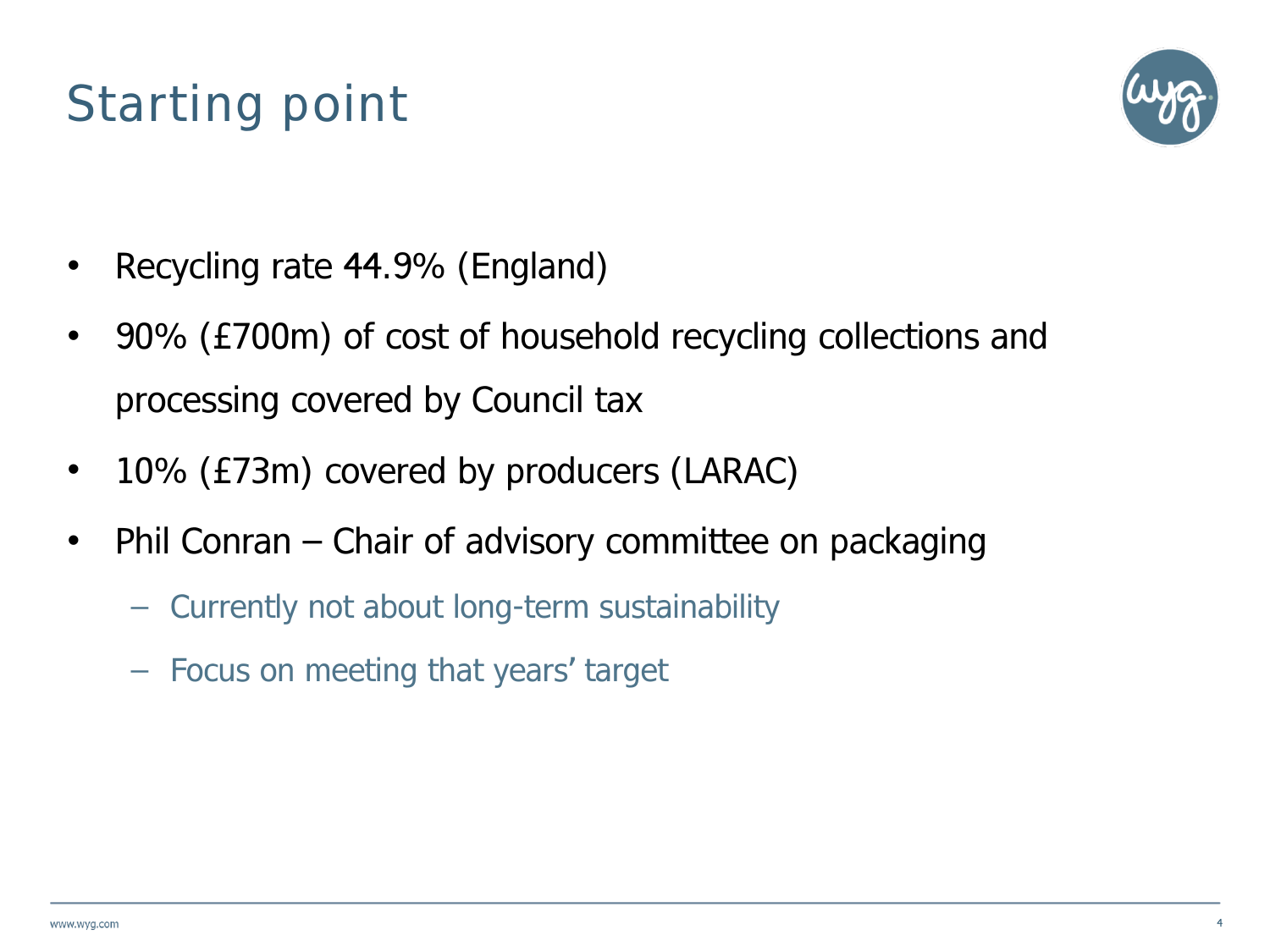

# Starting point
Recycling rate 44.9% (England)
90% (£700m) of cost of household recycling collections and processing covered by Council tax
10% (£73m) covered by producers (LARAC)
Phil Conran – Chair of advisory committee on packaging
Currently not about long-term sustainability
Focus on meeting that years’ target